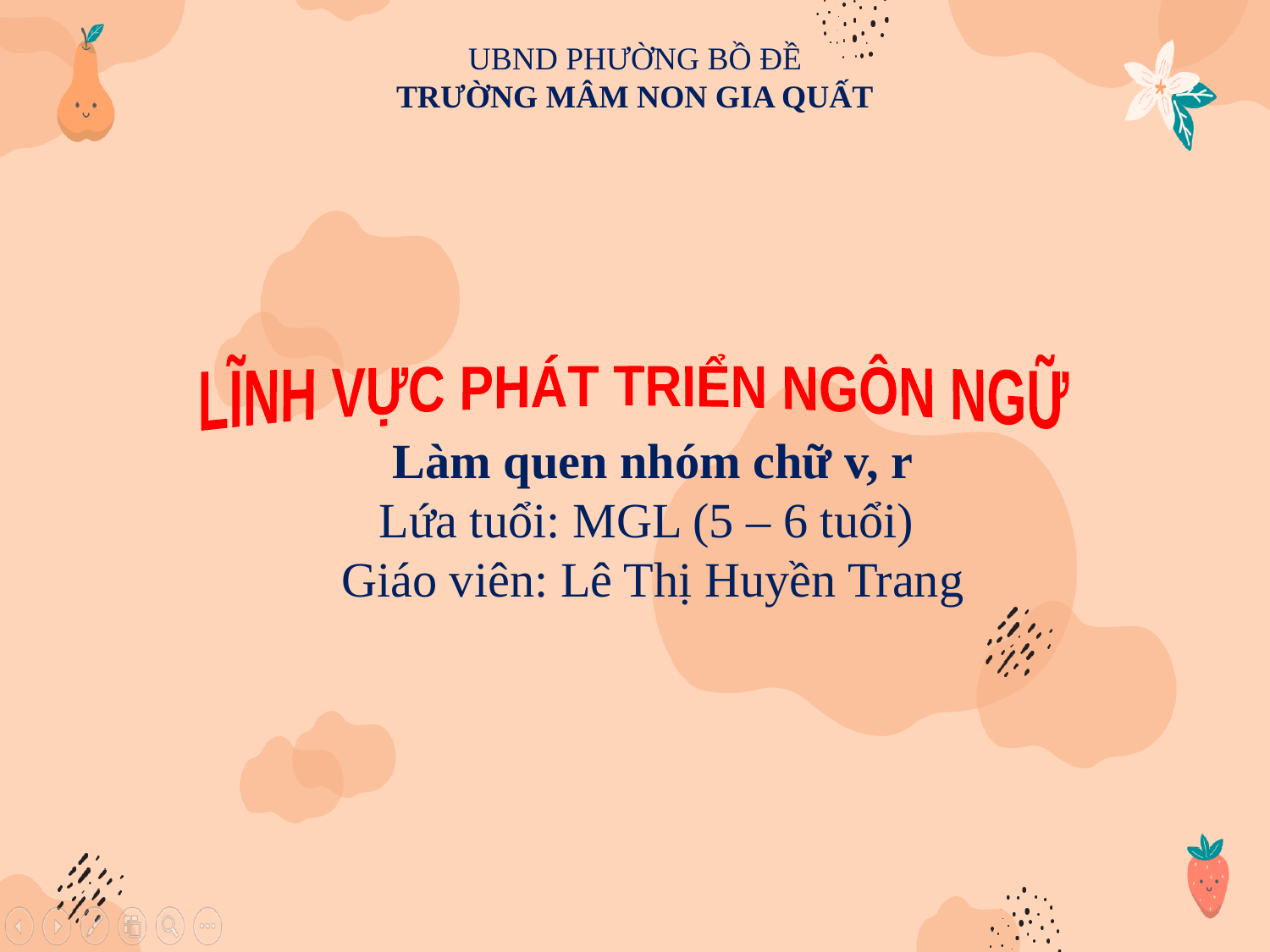

UBND PHƯỜNG BỒ ĐỀ
TRƯỜNG MÂM NON GIA QUẤT
LĨNH VỰC PHÁT TRIỂN NGÔN NGỮ
Làm quen nhóm chữ v, r
Lứa tuổi: MGL (5 – 6 tuổi)
Giáo viên: Lê Thị Huyền Trang